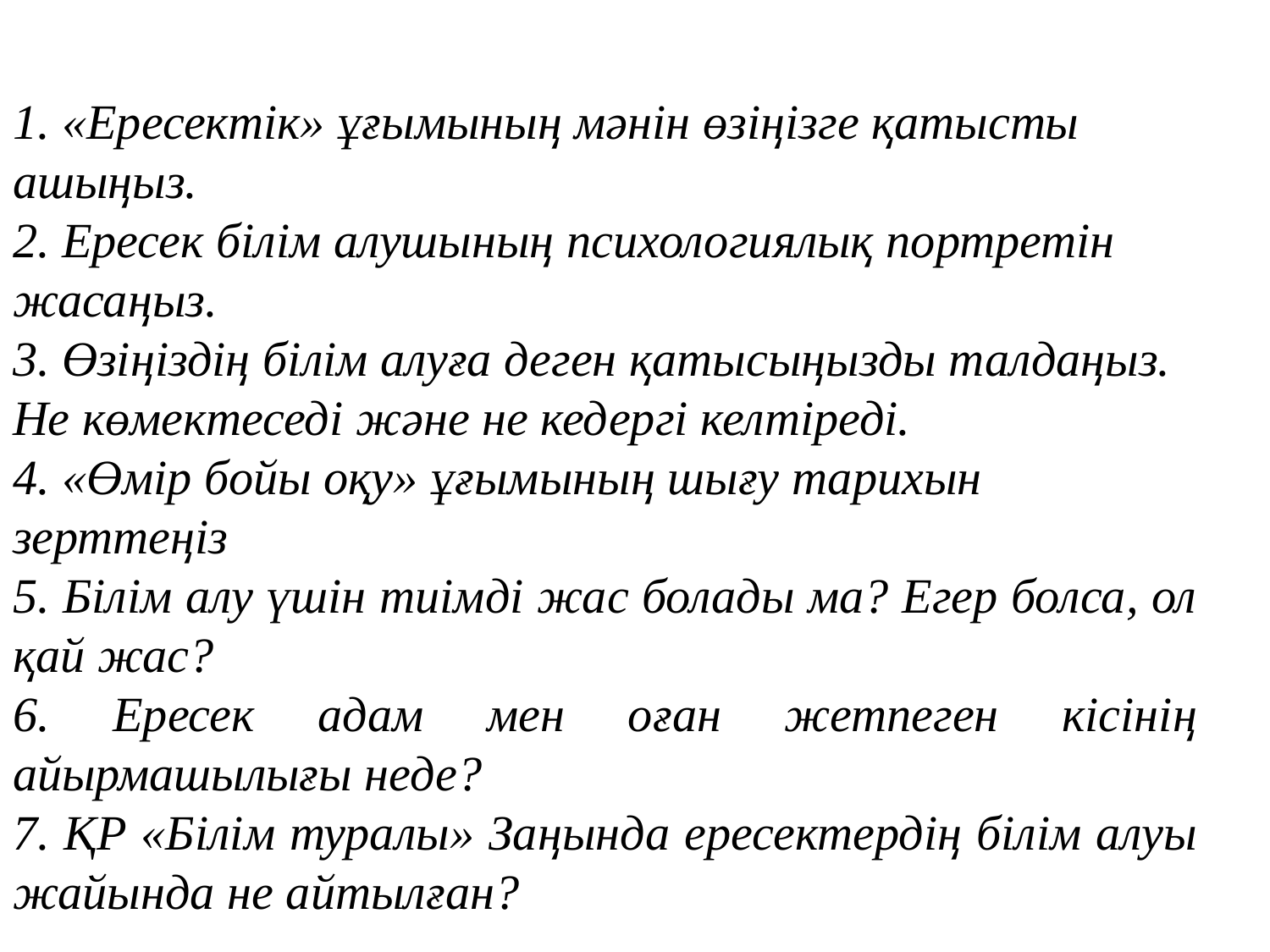

1. «Ересектік» ұғымының мәнін өзіңізге қатысты ашыңыз.
2. Ересек білім алушының психологиялық портретін жасаңыз.
3. Өзіңіздің білім алуға деген қатысыңызды талдаңыз. Не көмектеседі және не кедергі келтіреді.
4. «Өмір бойы оқу» ұғымының шығу тарихын зерттеңіз
5. Білім алу үшін тиімді жас болады ма? Егер болса, ол қай жас?
6. Ересек адам мен оған жетпеген кісінің айырмашылығы неде?
7. ҚР «Білім туралы» Заңында ересектердің білім алуы жайында не айтылған?